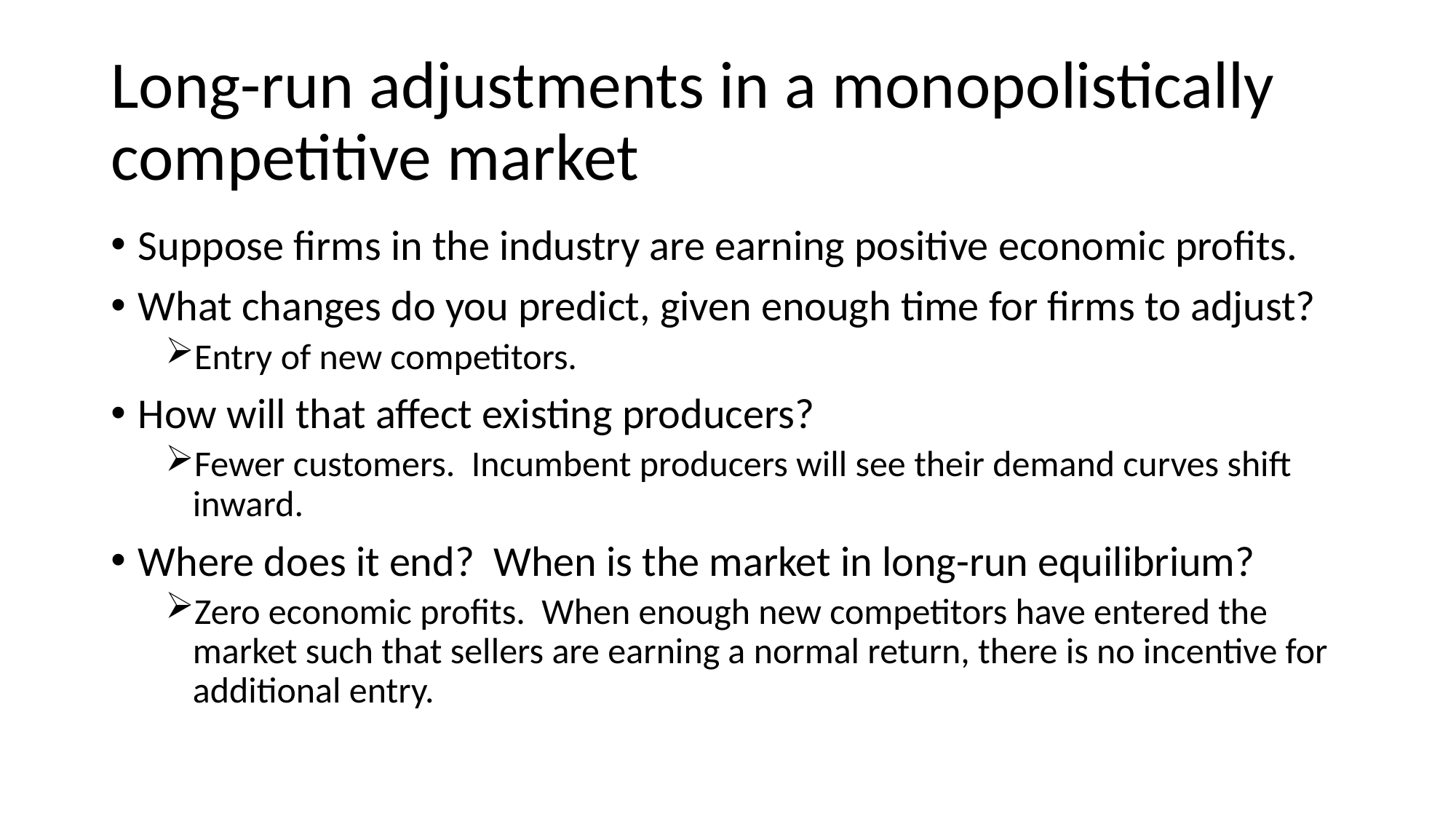

# Long-run adjustments in a monopolistically competitive market
Suppose firms in the industry are earning positive economic profits.
What changes do you predict, given enough time for firms to adjust?
Entry of new competitors.
How will that affect existing producers?
Fewer customers.  Incumbent producers will see their demand curves shift inward.
Where does it end?  When is the market in long-run equilibrium?
Zero economic profits.  When enough new competitors have entered the market such that sellers are earning a normal return, there is no incentive for additional entry.